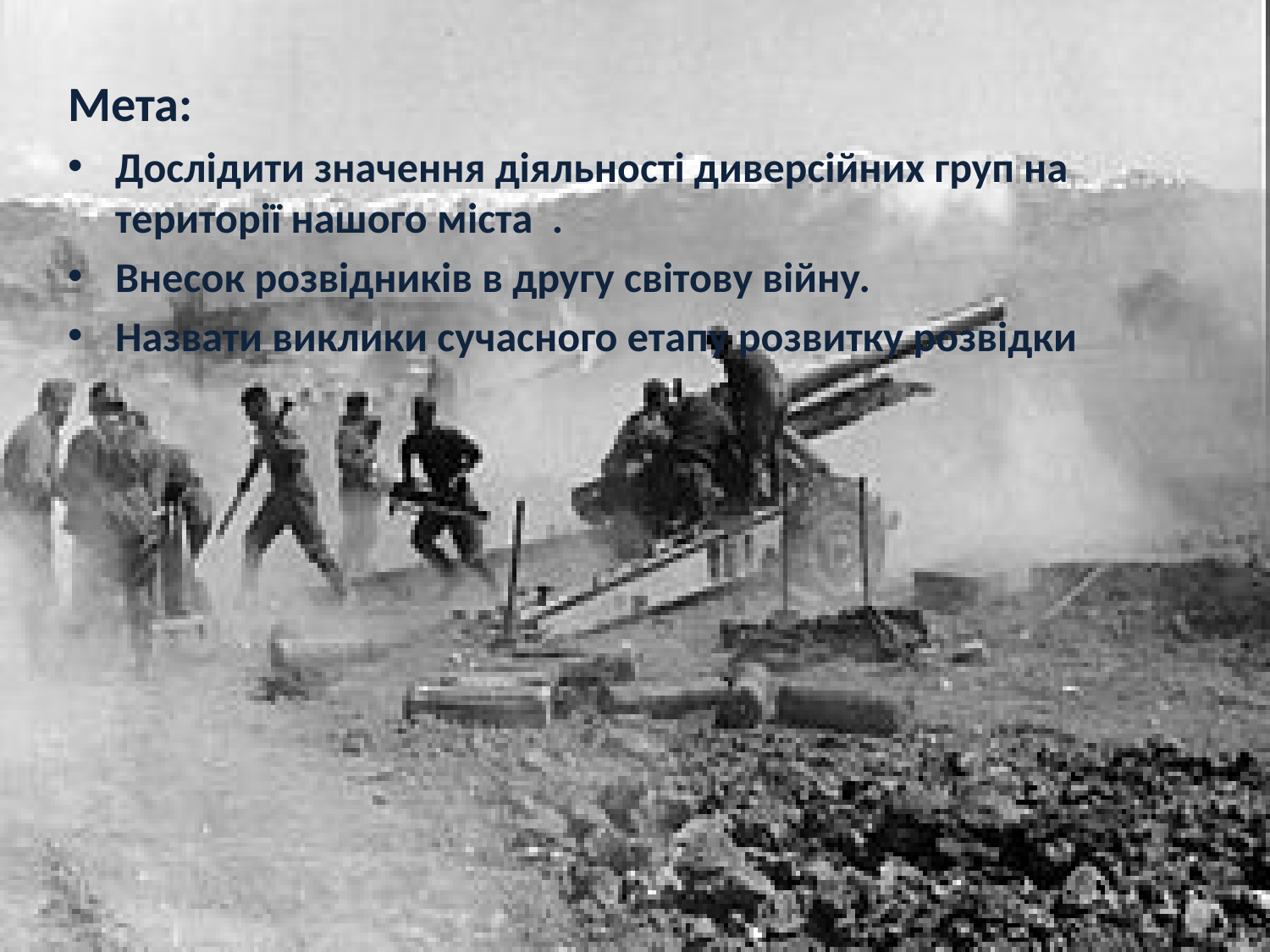

Мета:
Дослідити значення діяльності диверсійних груп на території нашого міста  .
Внесок розвідників в другу світову війну.
Назвати виклики сучасного етапу розвитку розвідки